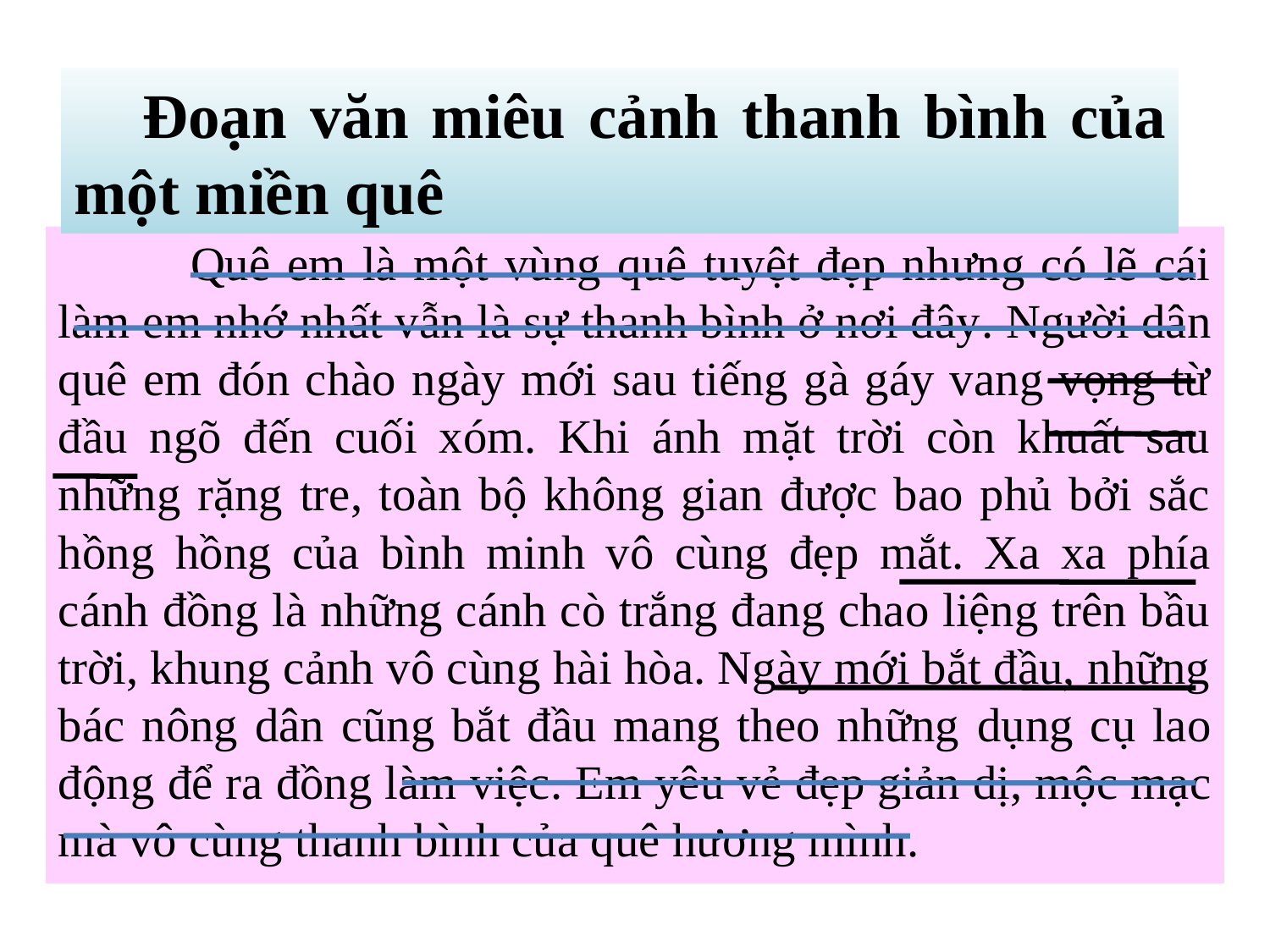

Đoạn văn miêu cảnh thanh bình của một miền quê
        Quê em là một vùng quê tuyệt đẹp nhưng có lẽ cái làm em nhớ nhất vẫn là sự thanh bình ở nơi đây. Người dân quê em đón chào ngày mới sau tiếng gà gáy vang vọng từ đầu ngõ đến cuối xóm. Khi ánh mặt trời còn khuất sau những rặng tre, toàn bộ không gian được bao phủ bởi sắc hồng hồng của bình minh vô cùng đẹp mắt. Xa xa phía cánh đồng là những cánh cò trắng đang chao liệng trên bầu trời, khung cảnh vô cùng hài hòa. Ngày mới bắt đầu, những bác nông dân cũng bắt đầu mang theo những dụng cụ lao động để ra đồng làm việc. Em yêu vẻ đẹp giản dị, mộc mạc mà vô cùng thanh bình của quê hương mình.